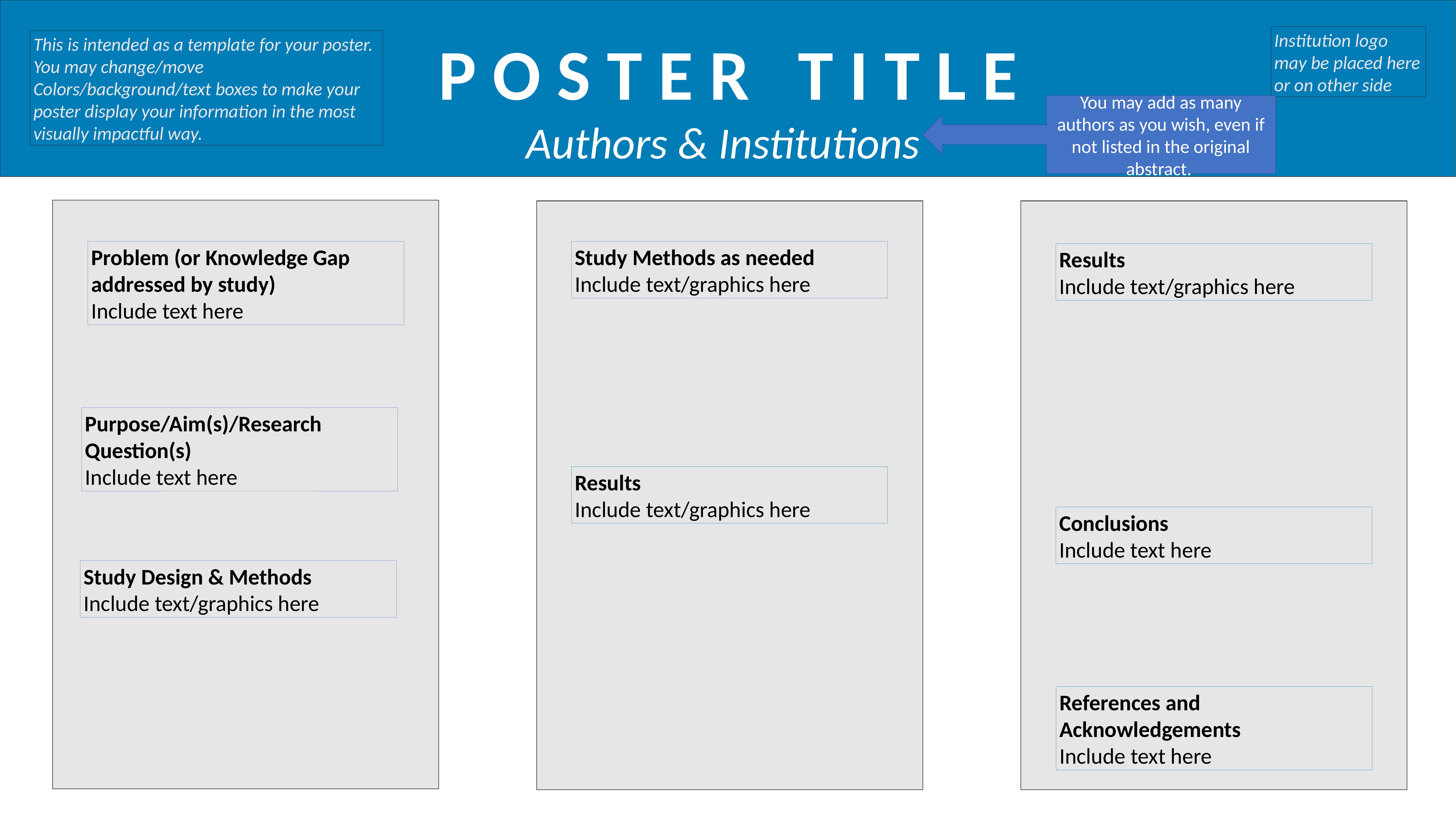

P O S T E R   T I T L E
Authors & Institutions
Institution logo may be placed here or on other side
This is intended as a template for your poster.  You may change/move Colors/background/text boxes to make your poster display your information in the most visually impactful way.
You may add as many authors as you wish, even if not listed in the original abstract.

Problem (or Knowledge Gap addressed by study)
Include text here
Study Methods as needed
Include text/graphics here
Results
Include text/graphics here
Purpose/Aim(s)/Research Question(s)
Include text here
Results
Include text/graphics here
Conclusions
Include text here
Study Design & Methods
Include text/graphics here
References and Acknowledgements
Include text here